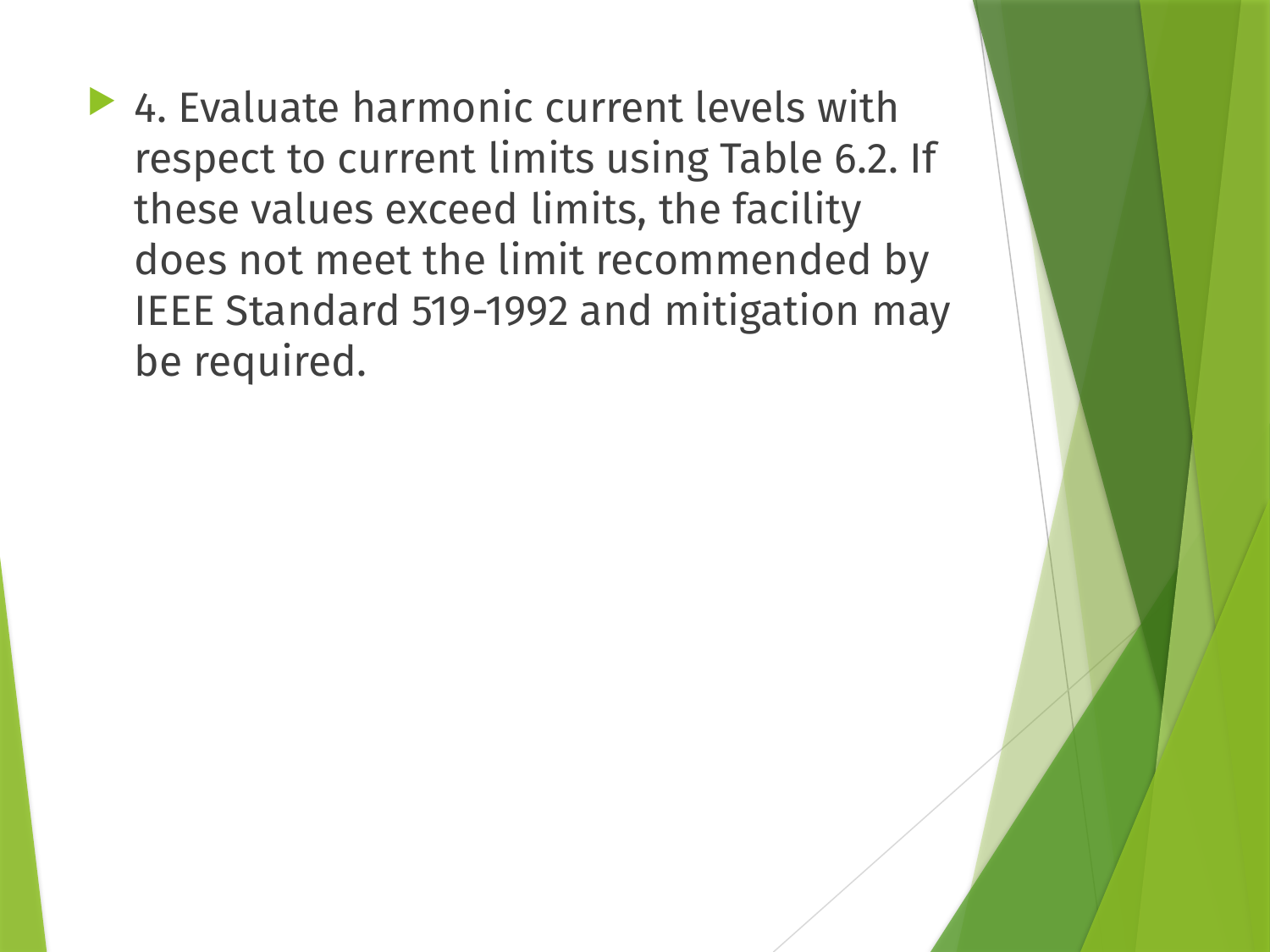

4. Evaluate harmonic current levels with respect to current limits using Table 6.2. If these values exceed limits, the facility does not meet the limit recommended by IEEE Standard 519-1992 and mitigation may be required.